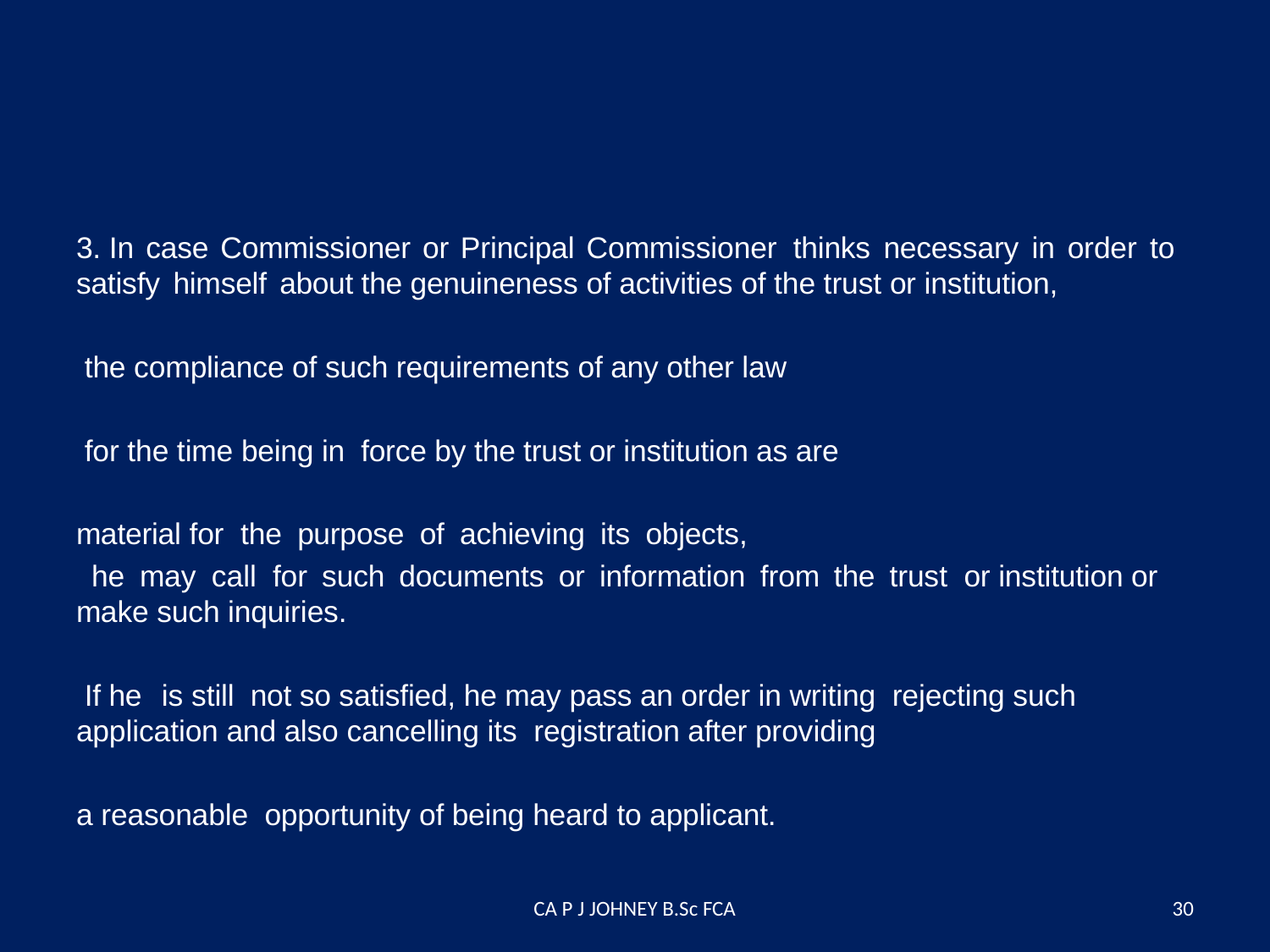

#
3. In case Commissioner or Principal Commissioner  thinks necessary in order to satisfy himself about the genuineness of activities of the trust or institution,

 the compliance of such requirements of any other law

 for the time being in  force by the trust or institution as are

material for  the purpose of achieving its objects,
 he may call  for such documents or information from the trust  or institution or make such inquiries.

 If he is still  not so satisfied, he may pass an order in writing  rejecting such application and also cancelling its  registration after providing

a reasonable  opportunity of being heard to applicant.

CA P J JOHNEY B.Sc FCA
30